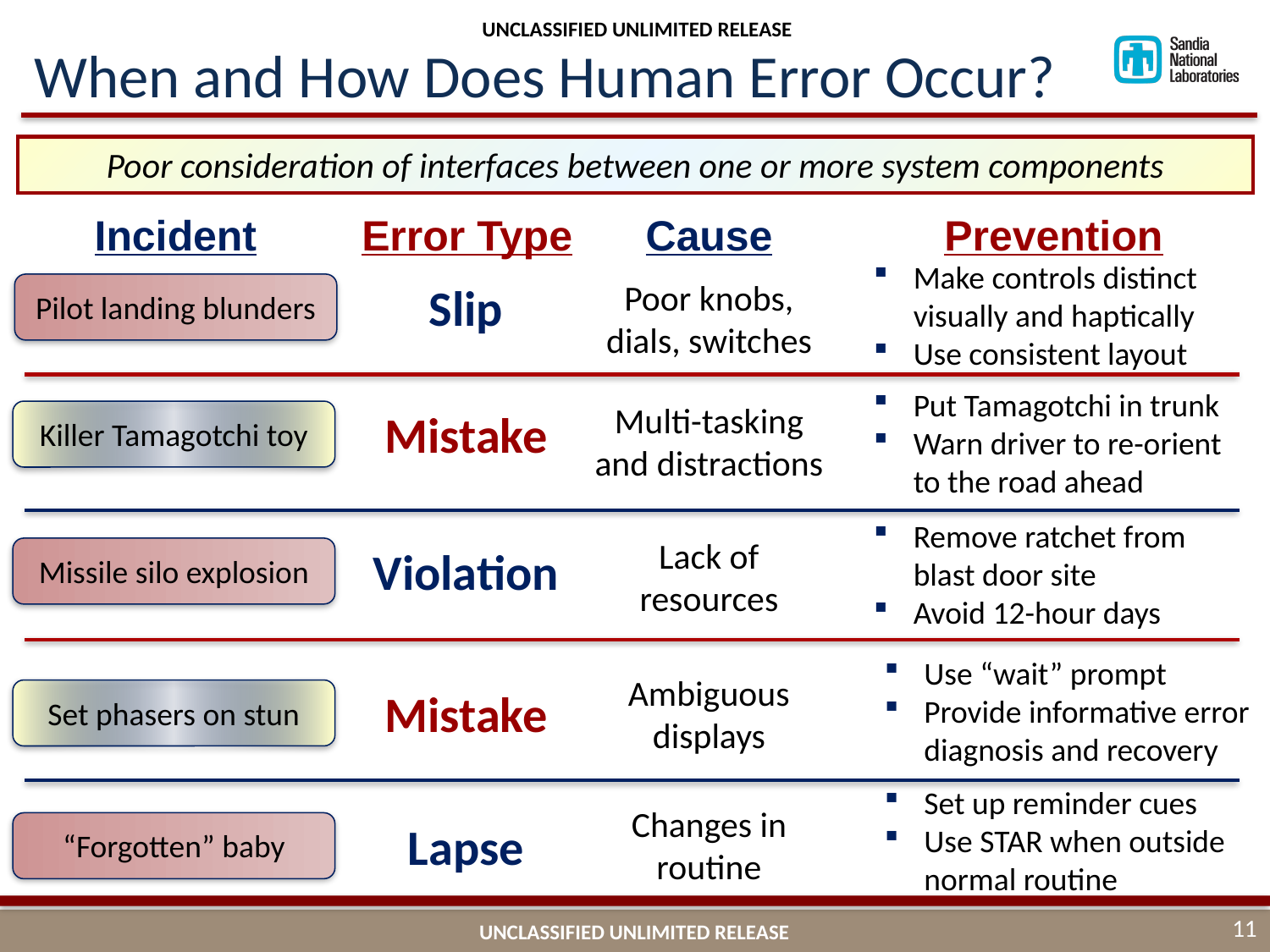

UNCLASSIFIED UNLIMITED RELEASE
# When and How Does Human Error Occur?
Poor consideration of interfaces between one or more system components
Incident
Error Type
Cause
Prevention
Make controls distinct visually and haptically
Use consistent layout
Poor knobs, dials, switches
Slip

Pilot landing blunders
Put Tamagotchi in trunk
Warn driver to re-orient to the road ahead
Multi-tasking and distractions
Mistake

Killer Tamagotchi toy
Remove ratchet from blast door site
Avoid 12-hour days
Lack of resources
Violation

Missile silo explosion
Use “wait” prompt
Provide informative error diagnosis and recovery
Ambiguous displays
Mistake

Set phasers on stun
Set up reminder cues
Use STAR when outside normal routine
Changes in routine
Lapse

“Forgotten” baby
11
UNCLASSIFIED UNLIMITED RELEASE